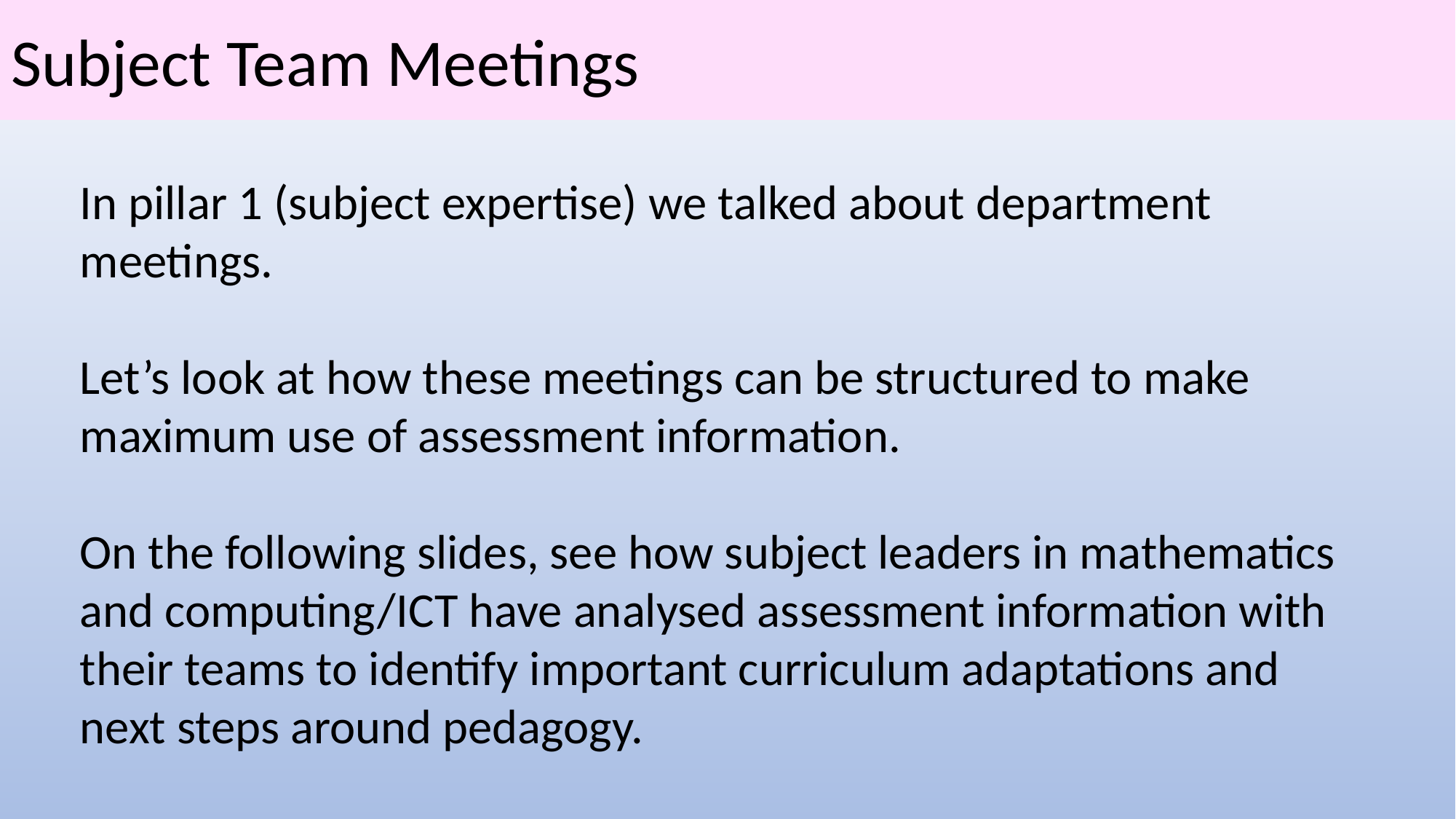

# Subject Team Meetings
In pillar 1 (subject expertise) we talked about department meetings.

Let’s look at how these meetings can be structured to make maximum use of assessment information.

On the following slides, see how subject leaders in mathematics and computing/ICT have analysed assessment information with their teams to identify important curriculum adaptations and next steps around pedagogy.